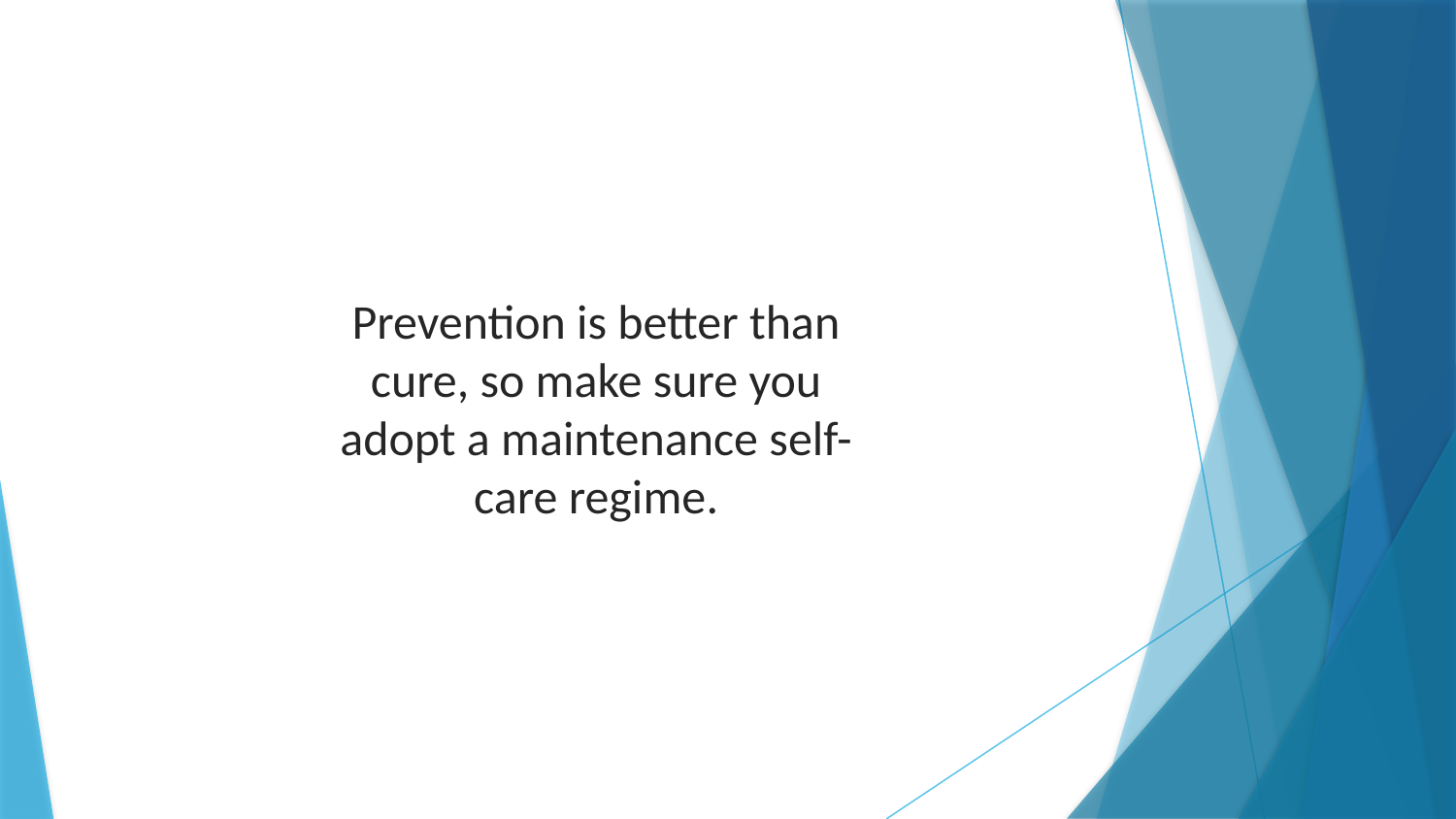

Prevention is better than cure, so make sure you adopt a maintenance self-care regime.